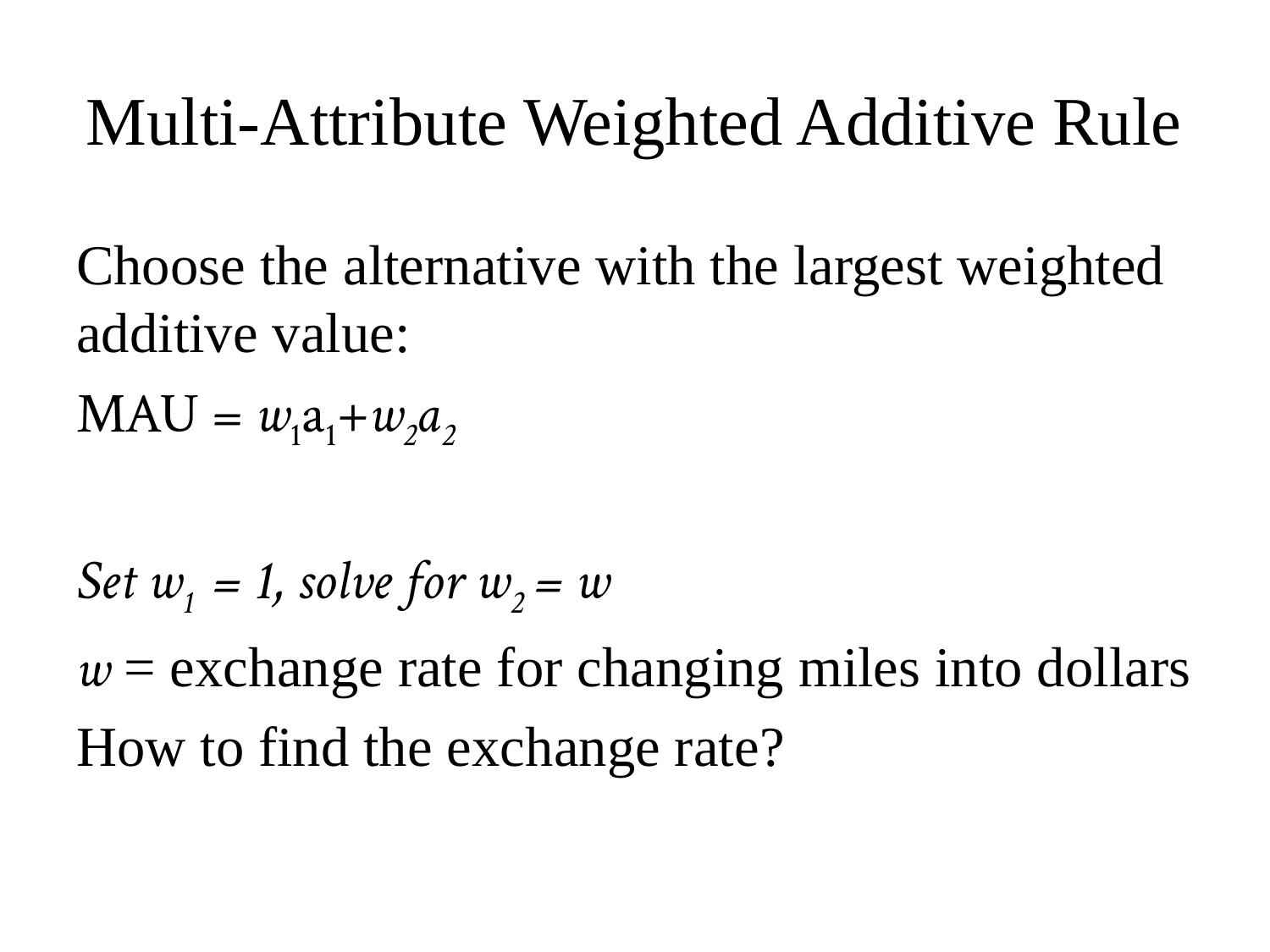

# Multi-Attribute Weighted Additive Rule
Choose the alternative with the largest weighted additive value:
MAU = w1a1+w2a2

Set w1  = 1, solve for w2 = w
w = exchange rate for changing miles into dollars
How to find the exchange rate?